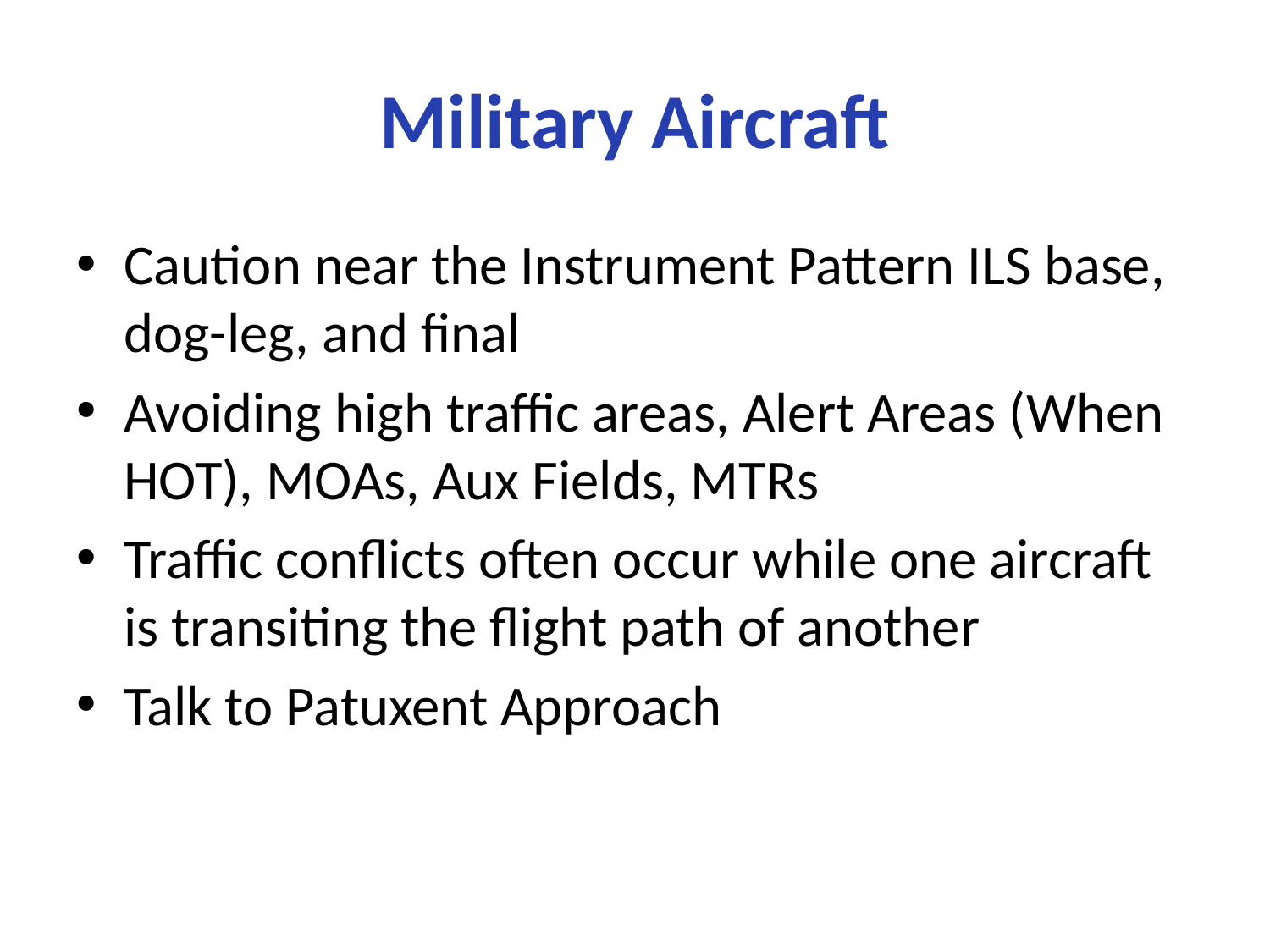

# Military Aircraft
Caution near the Instrument Pattern ILS base, dog-leg, and final
Avoiding high traffic areas, Alert Areas (When HOT), MOAs, Aux Fields, MTRs
Traffic conflicts often occur while one aircraft is transiting the flight path of another
Talk to Patuxent Approach